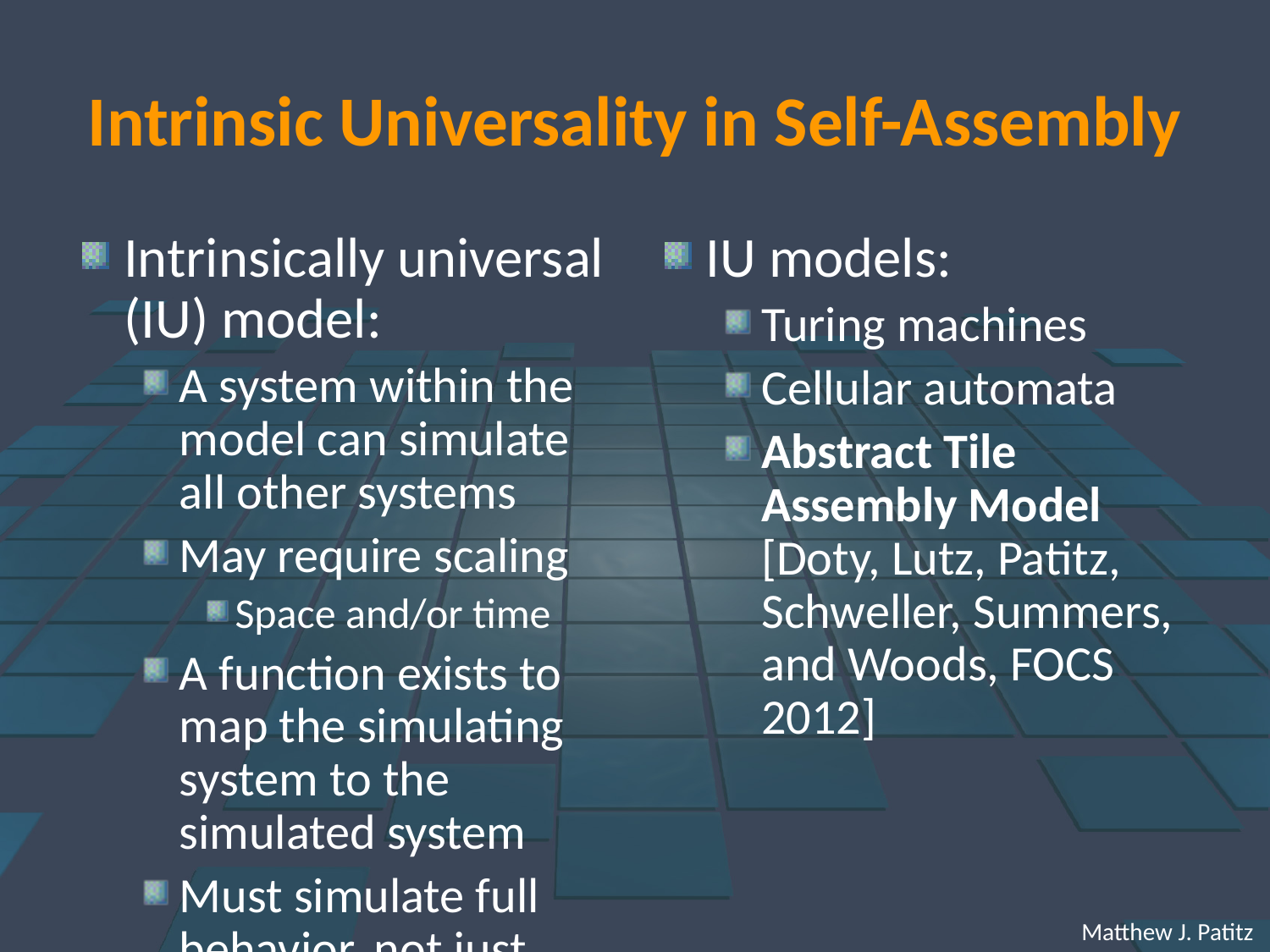

# Intrinsic Universality in Self-Assembly
Intrinsically universal (IU) model:
A system within the model can simulate all other systems
May require scaling
Space and/or time
A function exists to map the simulating system to the simulated system
Must simulate full behavior, not just achieve same end result
IU models:
Turing machines
Cellular automata
Abstract Tile Assembly Model [Doty, Lutz, Patitz, Schweller, Summers, and Woods, FOCS 2012]
       Matthew J. Patitz